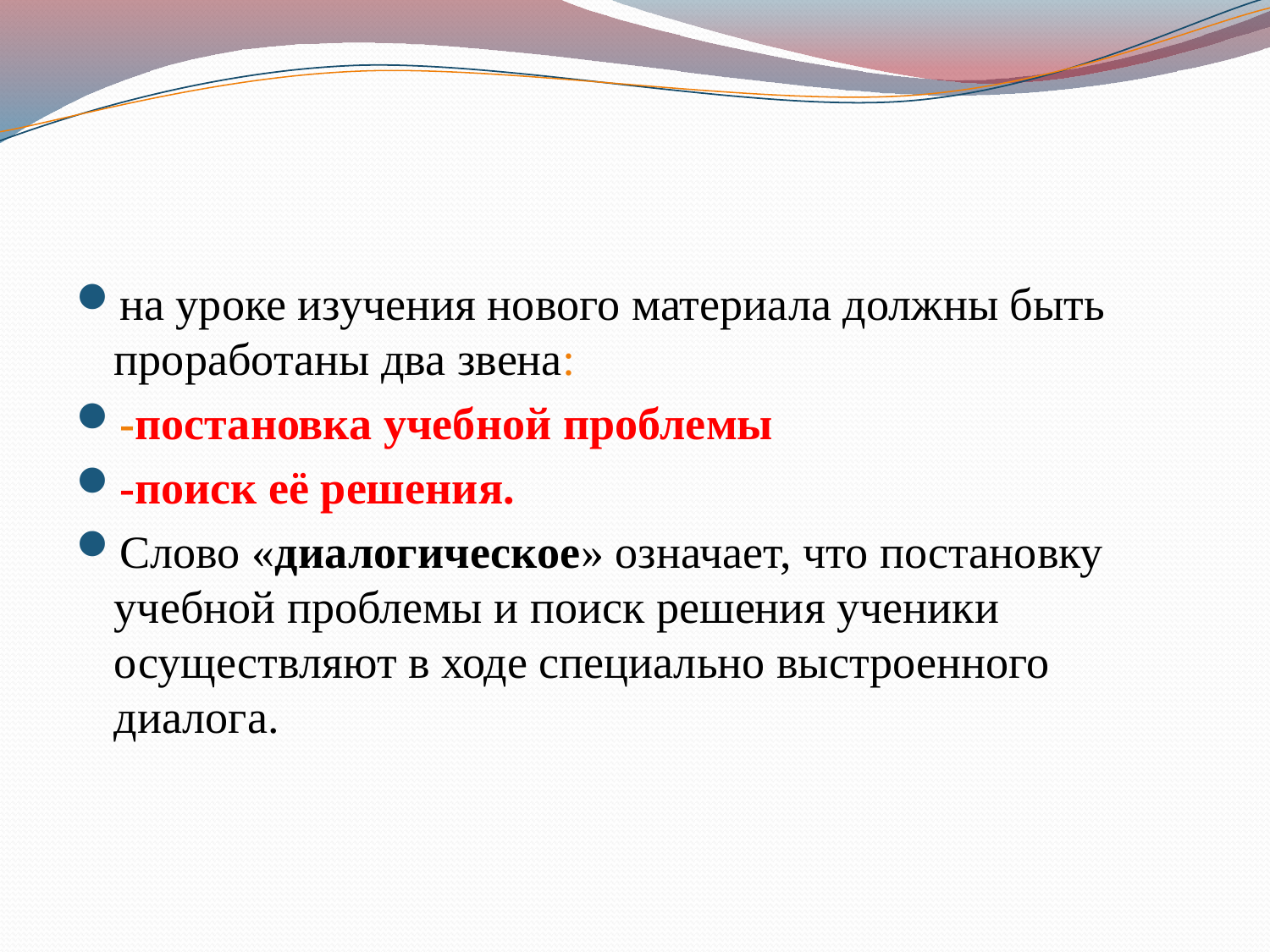

на уроке изучения нового материала должны быть проработаны два звена:
-постановка учебной проблемы
-поиск её решения.
Слово «диалогическое» означает, что постановку учебной проблемы и поиск решения ученики осуществляют в ходе специально выстроенного диалога.